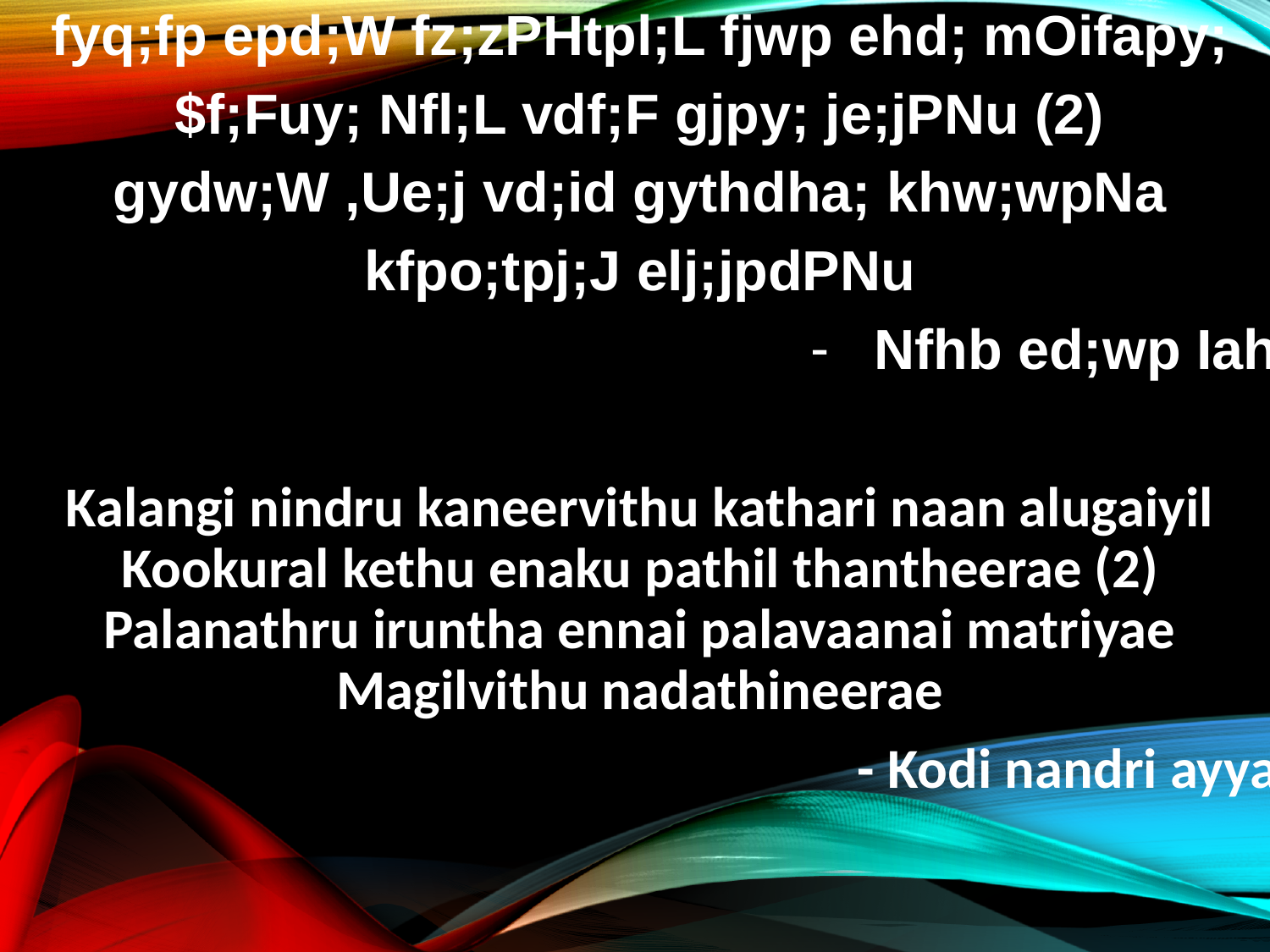

fyq;fp epd;W fz;zPHtpl;L fjwp ehd; mOifapy;
$f;Fuy; Nfl;L vdf;F gjpy; je;jPNu (2)
gydw;W ,Ue;j vd;id gythdha; khw;wpNa
kfpo;tpj;J elj;jpdPNu
Nfhb ed;wp Iah

Kalangi nindru kaneervithu kathari naan alugaiyil
Kookural kethu enaku pathil thantheerae (2)
Palanathru iruntha ennai palavaanai matriyae
Magilvithu nadathineerae
- Kodi nandri ayya